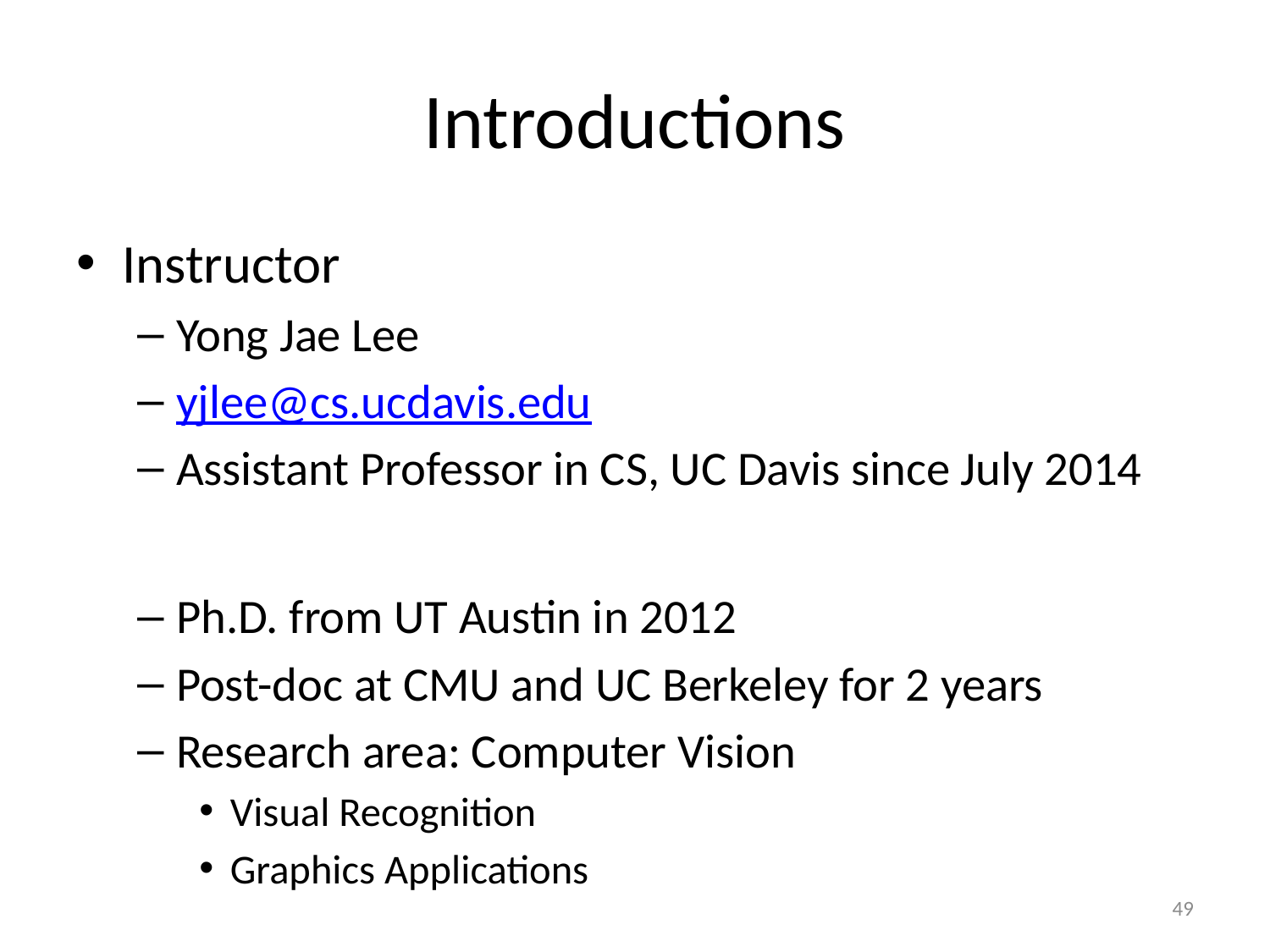

# Introductions
Instructor
Yong Jae Lee
yjlee@cs.ucdavis.edu
Assistant Professor in CS, UC Davis since July 2014

Ph.D. from UT Austin in 2012
Post-doc at CMU and UC Berkeley for 2 years
Research area: Computer Vision
Visual Recognition
Graphics Applications
49